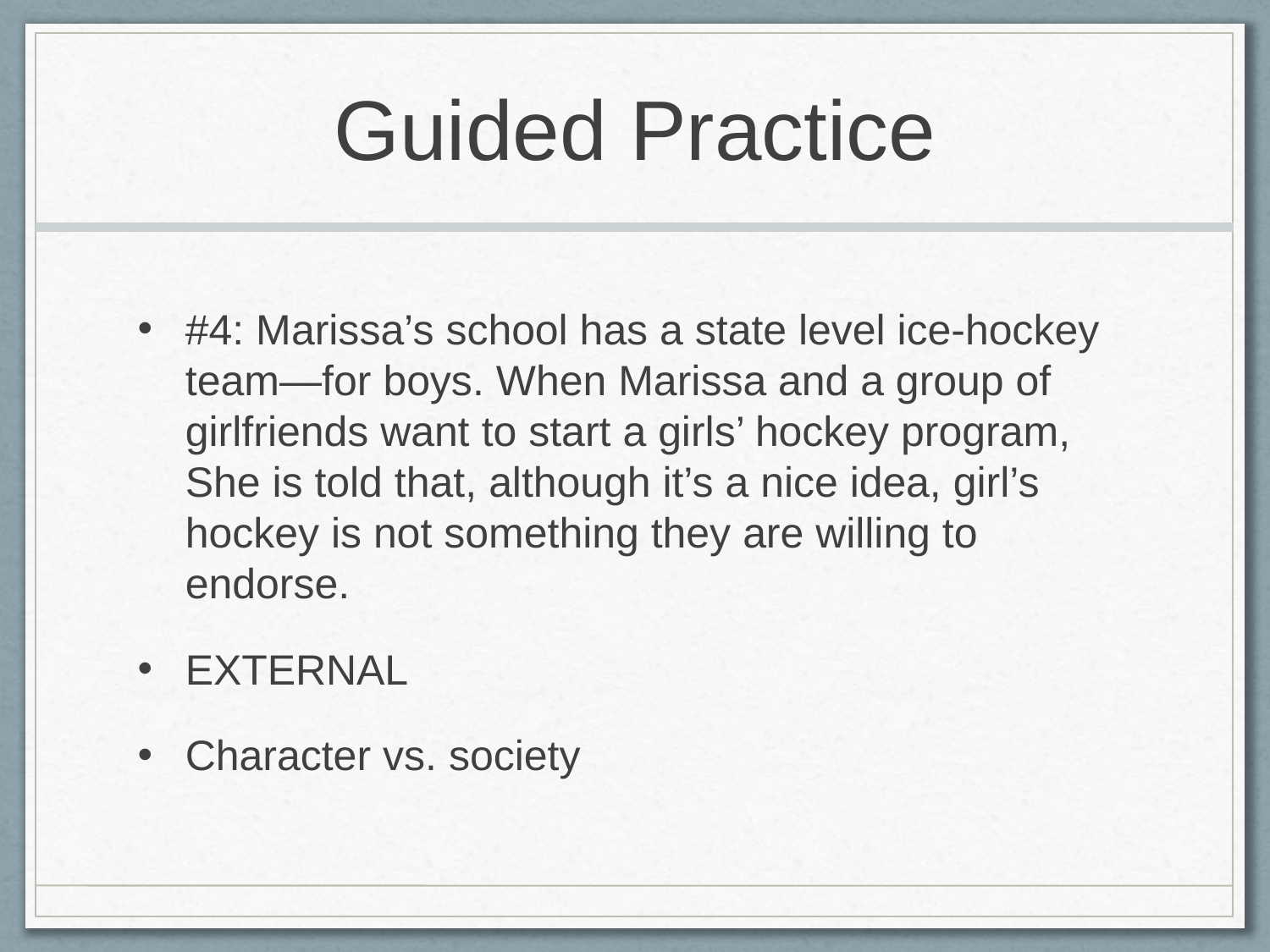

# Guided Practice
#4: Marissa’s school has a state level ice-hockey team—for boys. When Marissa and a group of girlfriends want to start a girls’ hockey program, She is told that, although it’s a nice idea, girl’s hockey is not something they are willing to endorse.
EXTERNAL
Character vs. society